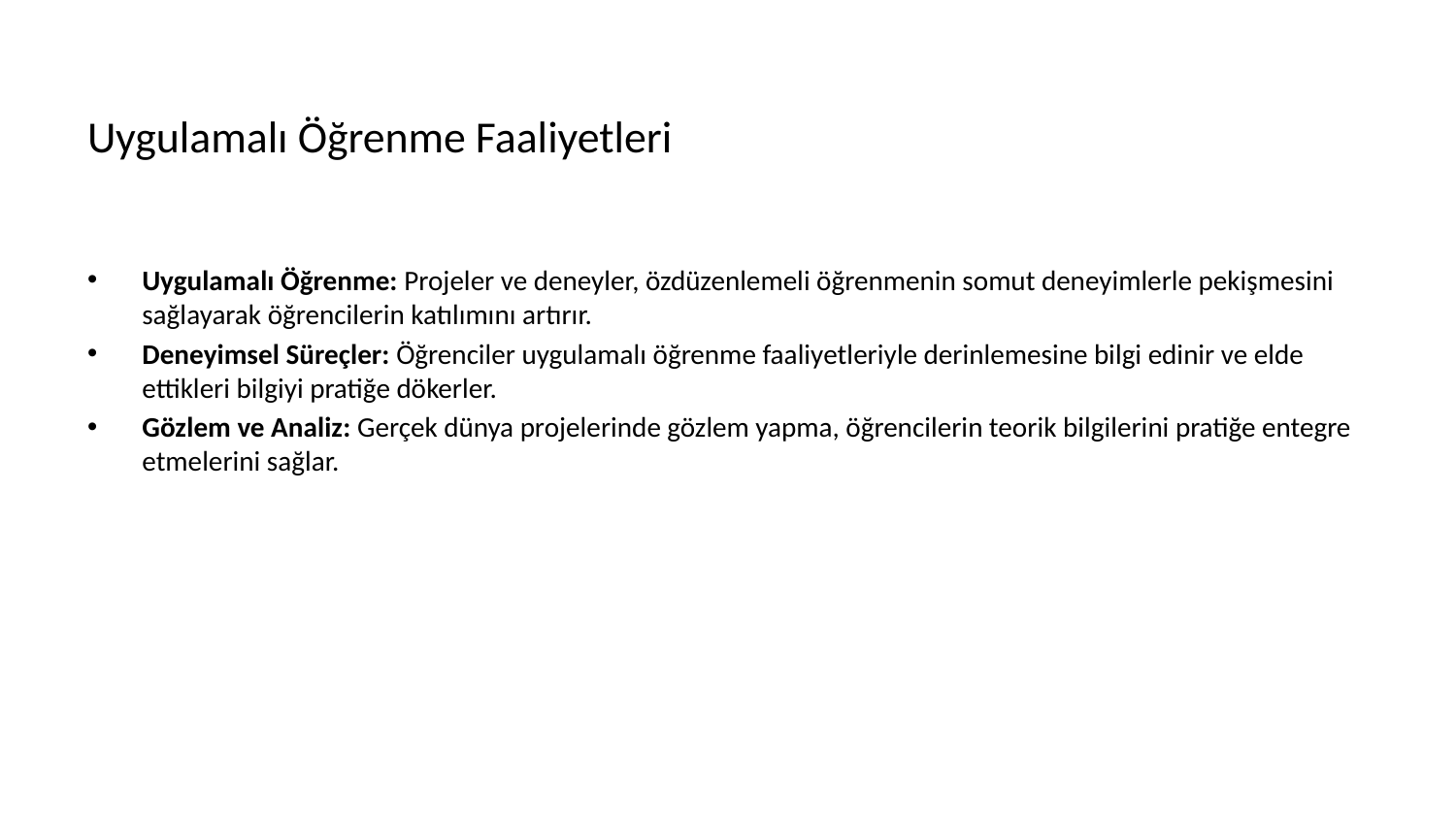

# Uygulamalı Öğrenme Faaliyetleri
Uygulamalı Öğrenme: Projeler ve deneyler, özdüzenlemeli öğrenmenin somut deneyimlerle pekişmesini sağlayarak öğrencilerin katılımını artırır.
Deneyimsel Süreçler: Öğrenciler uygulamalı öğrenme faaliyetleriyle derinlemesine bilgi edinir ve elde ettikleri bilgiyi pratiğe dökerler.
Gözlem ve Analiz: Gerçek dünya projelerinde gözlem yapma, öğrencilerin teorik bilgilerini pratiğe entegre etmelerini sağlar.